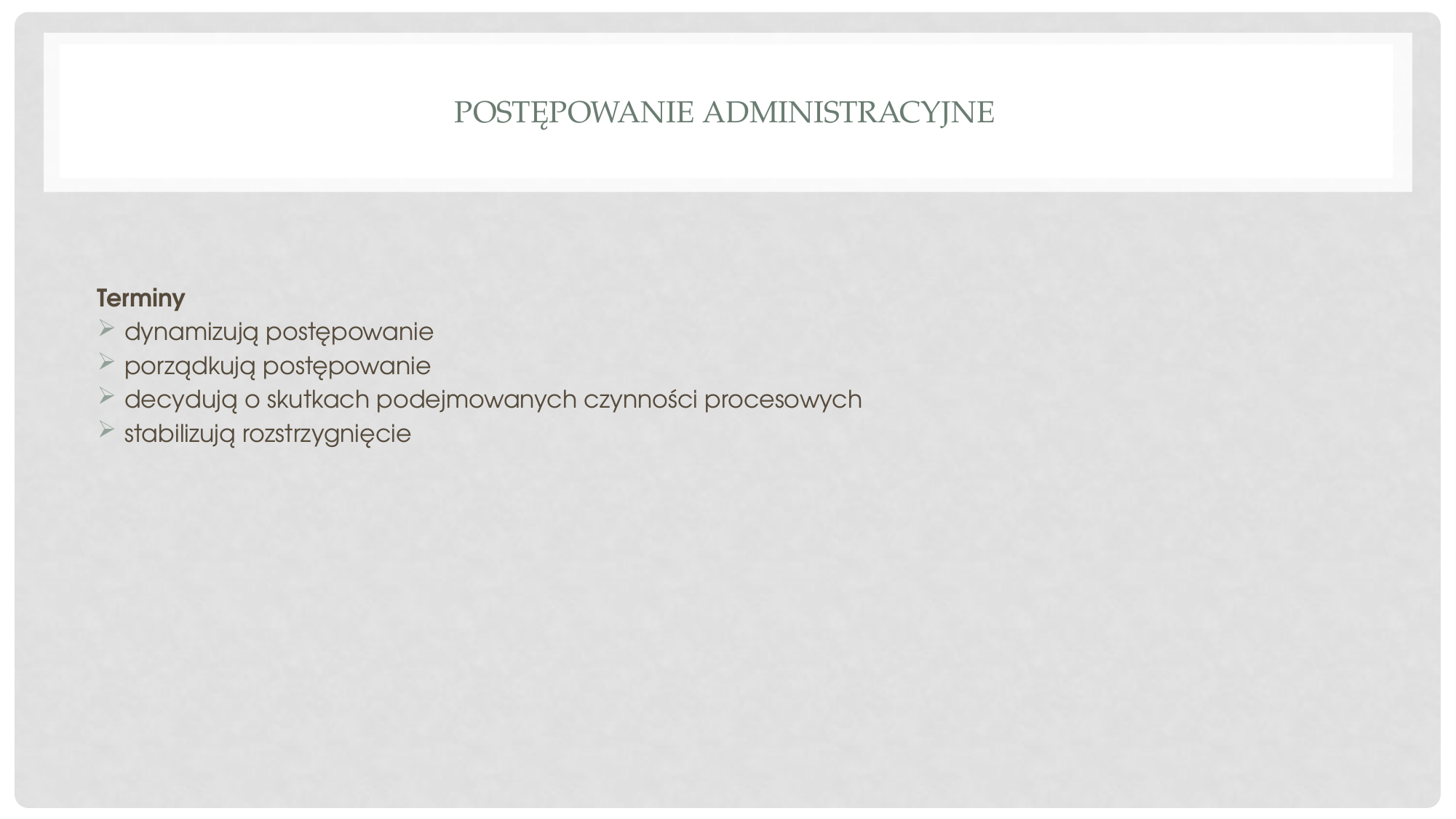

# Postępowanie administracyjne

Terminy
dynamizują postępowanie
porządkują postępowanie
decydują o skutkach podejmowanych czynności procesowych
stabilizują rozstrzygnięcie